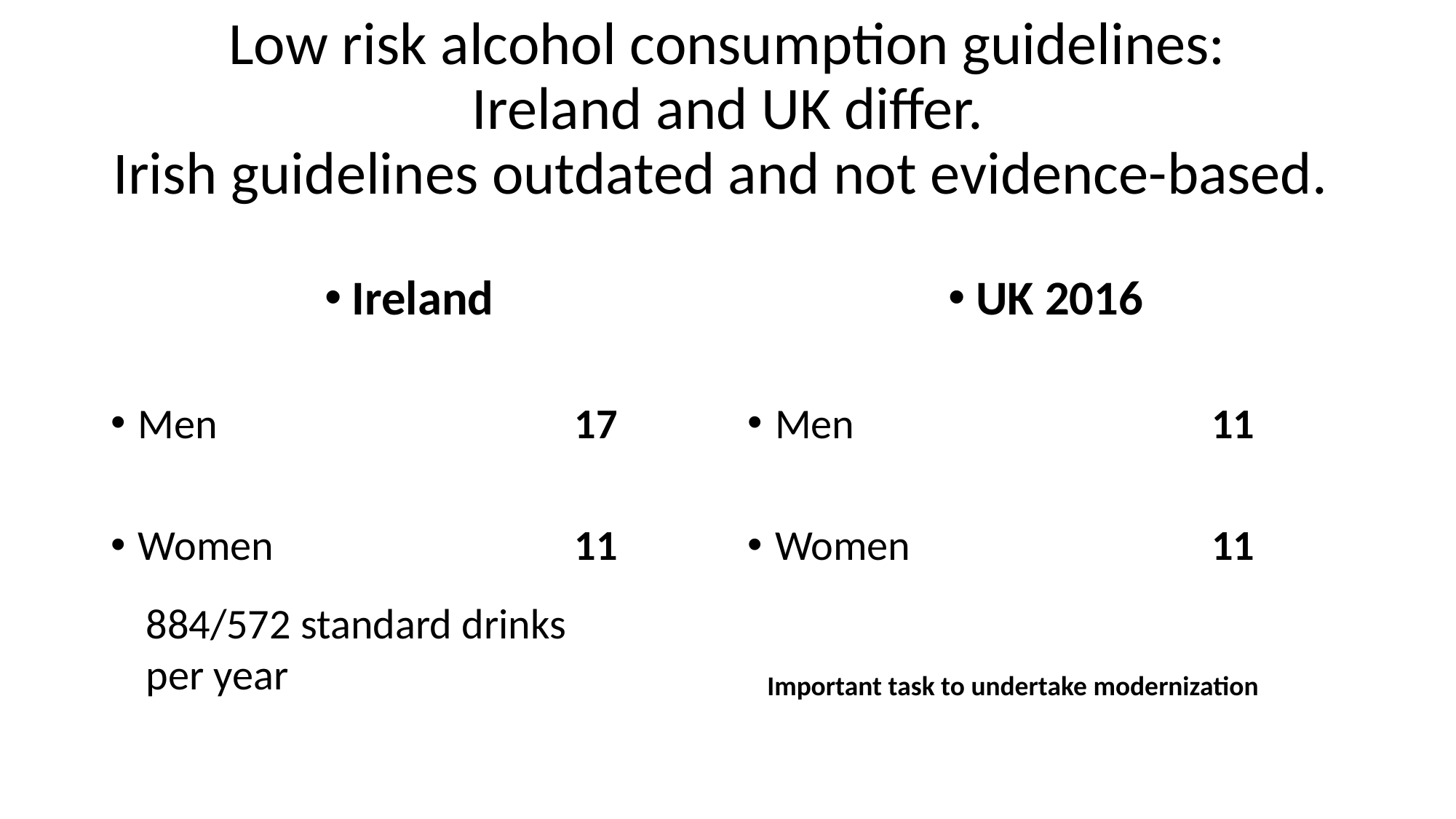

# Low risk alcohol consumption guidelines: Ireland and UK differ. Irish guidelines outdated and not evidence-based.

Ireland

Men				17

Women			11
UK 2016

Men				11

Women			11

884/572 standard drinks per year

Important task to undertake modernization